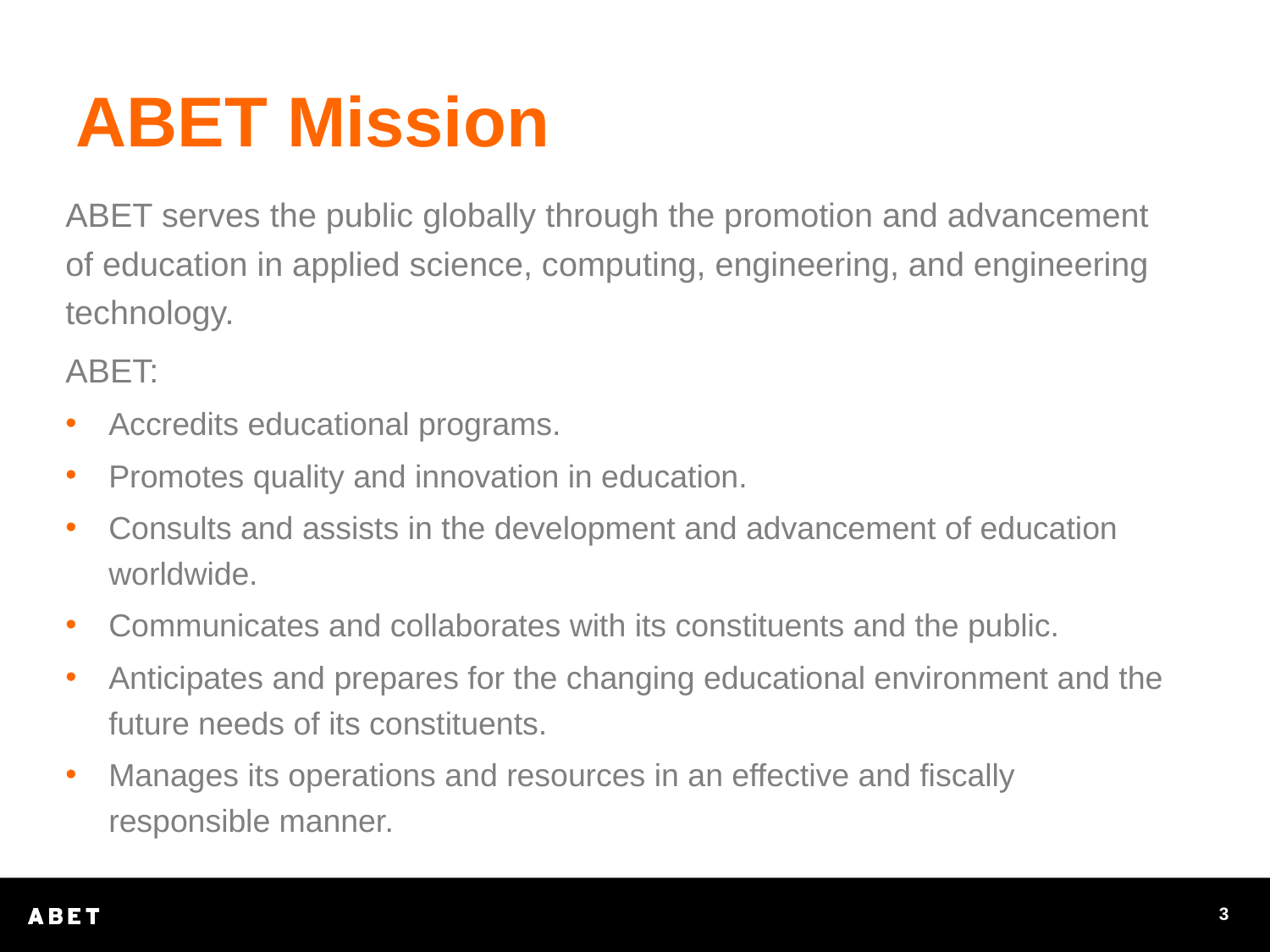

# ABET Mission
ABET serves the public globally through the promotion and advancement of education in applied science, computing, engineering, and engineering technology.
ABET:
Accredits educational programs.
Promotes quality and innovation in education.
Consults and assists in the development and advancement of education worldwide.
Communicates and collaborates with its constituents and the public.
Anticipates and prepares for the changing educational environment and the future needs of its constituents.
Manages its operations and resources in an effective and fiscally responsible manner.